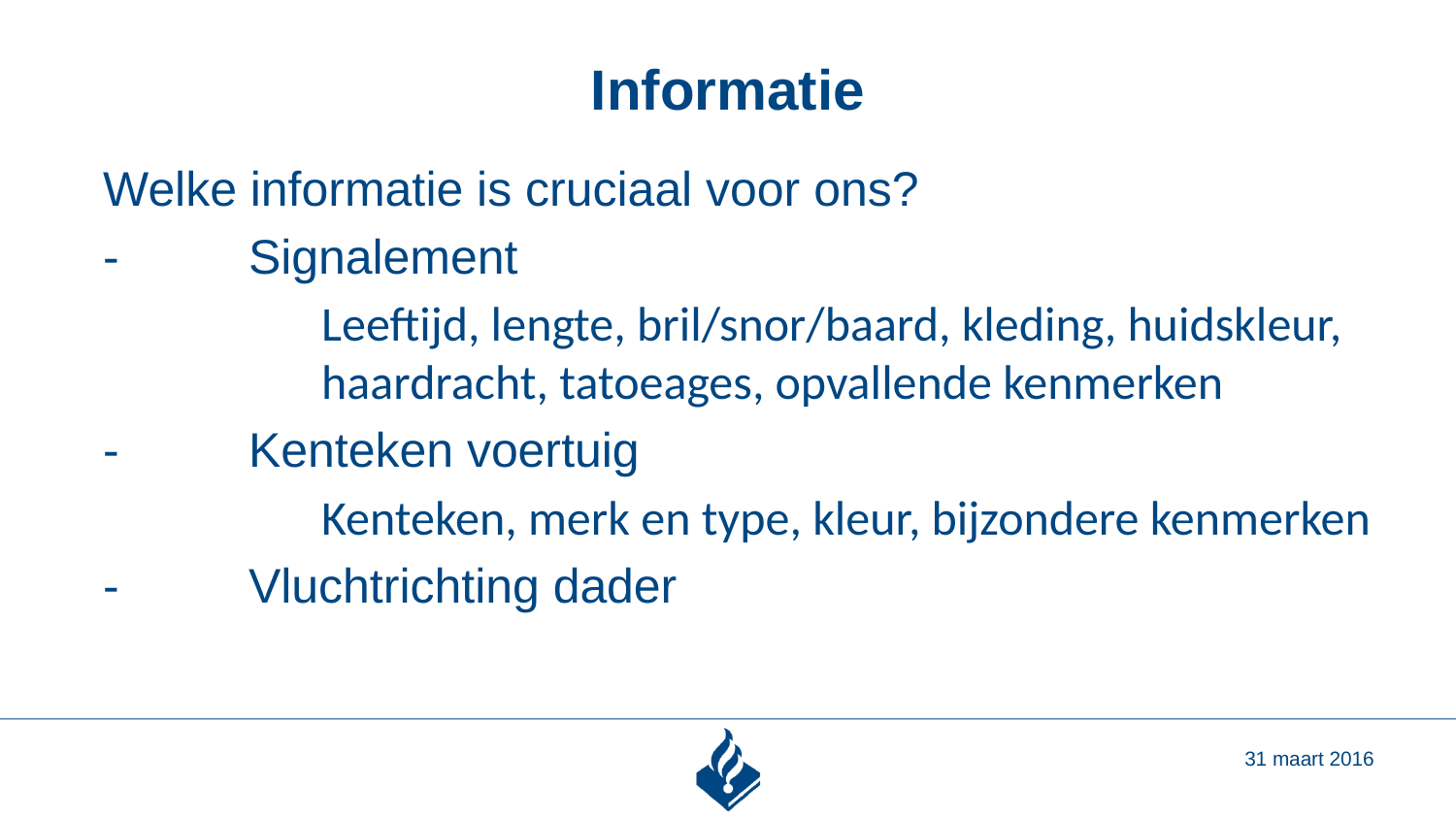

# Informatie
Welke informatie is cruciaal voor ons?
-	Signalement
	Leeftijd, lengte, bril/snor/baard, kleding, huidskleur, 	haardracht, tatoeages, opvallende kenmerken
-	Kenteken voertuig
	Kenteken, merk en type, kleur, bijzondere kenmerken
-	Vluchtrichting dader
31 maart 2016